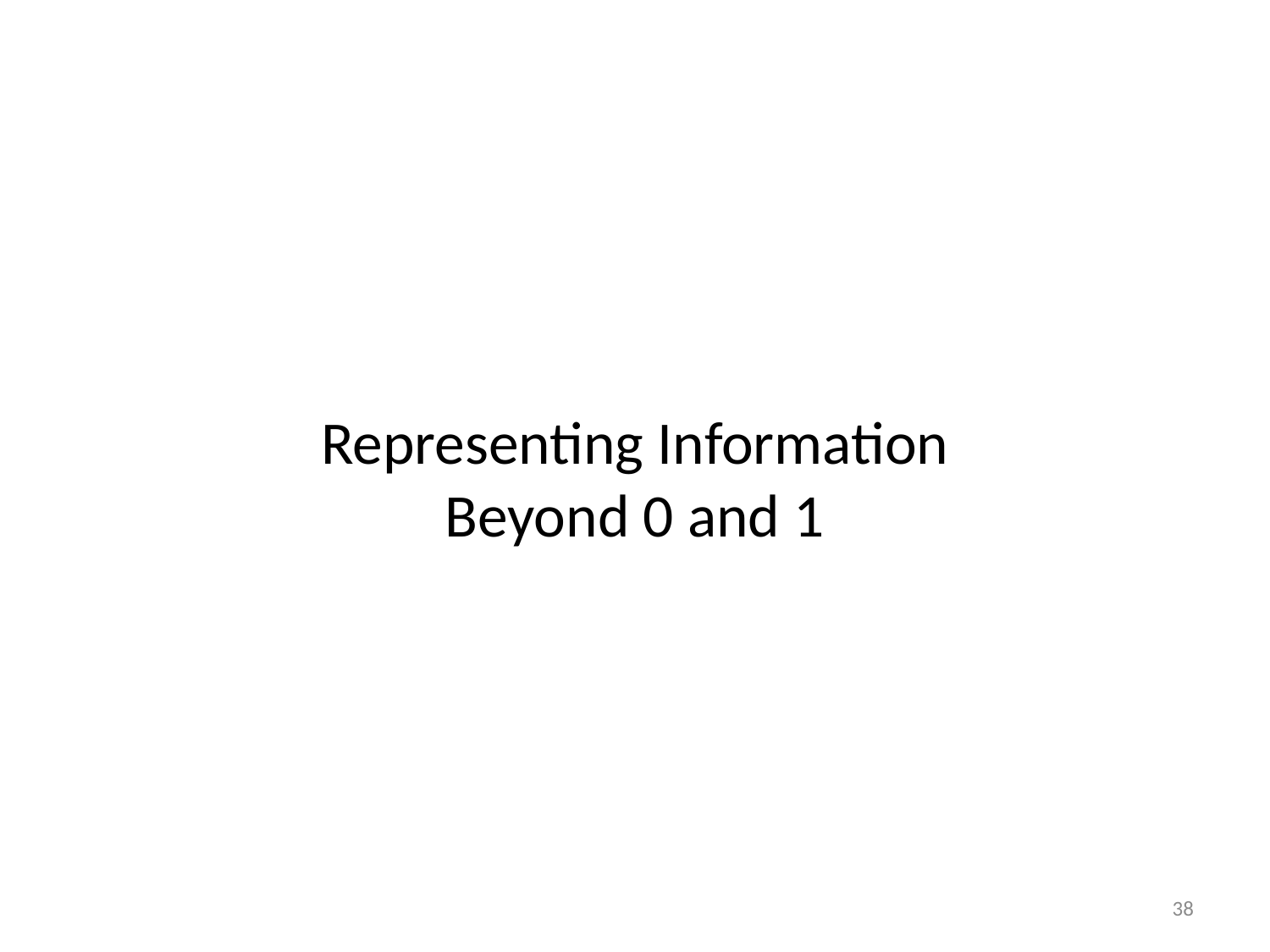

# Representing Information Beyond 0 and 1
38